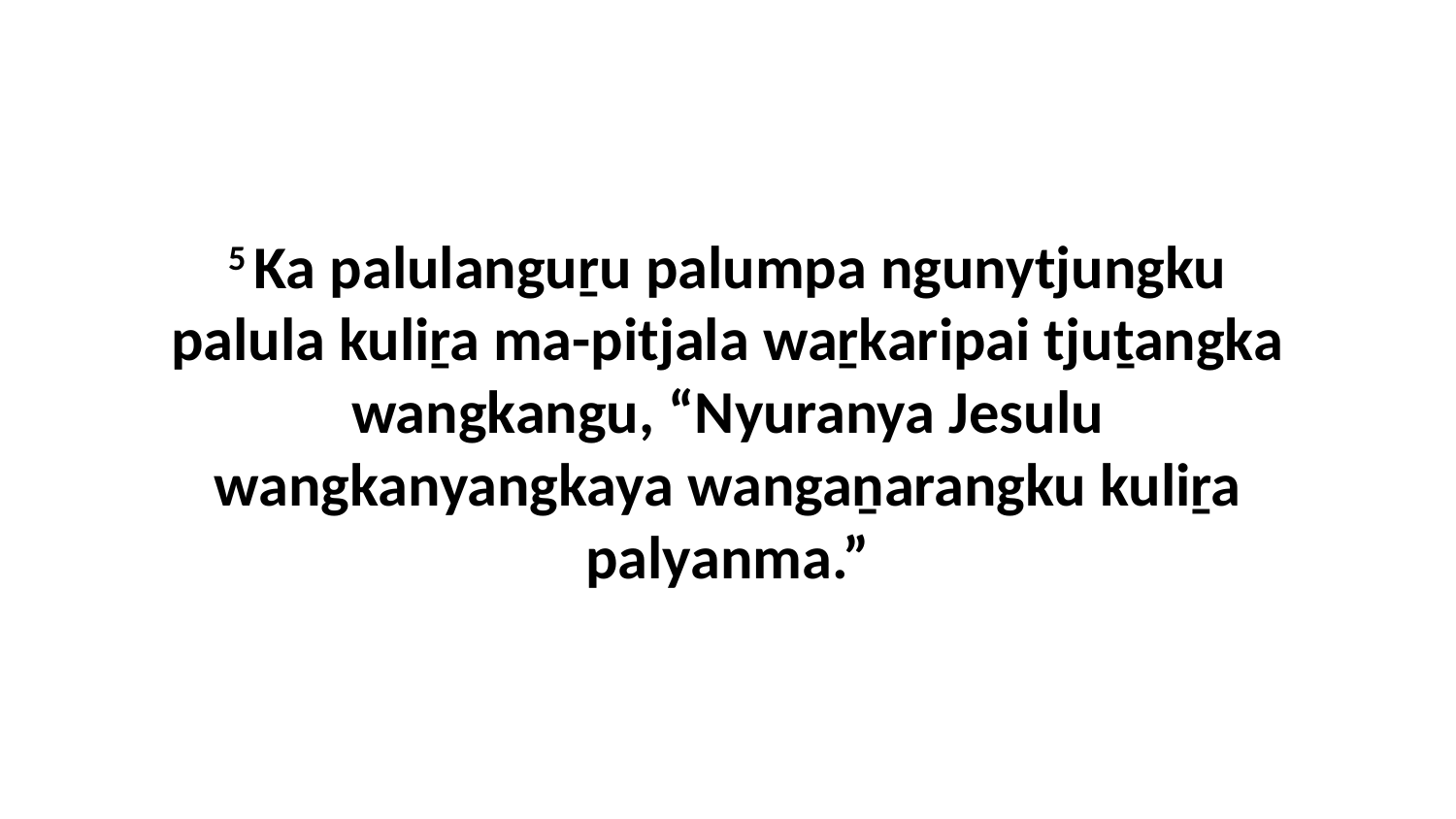

5 Ka palulanguṟu palumpa ngunytjungku palula kuliṟa ma-pitjala waṟkaripai tjuṯangka wangkangu, “Nyuranya Jesulu wangkanyangkaya wangaṉarangku kuliṟa palyanma.”